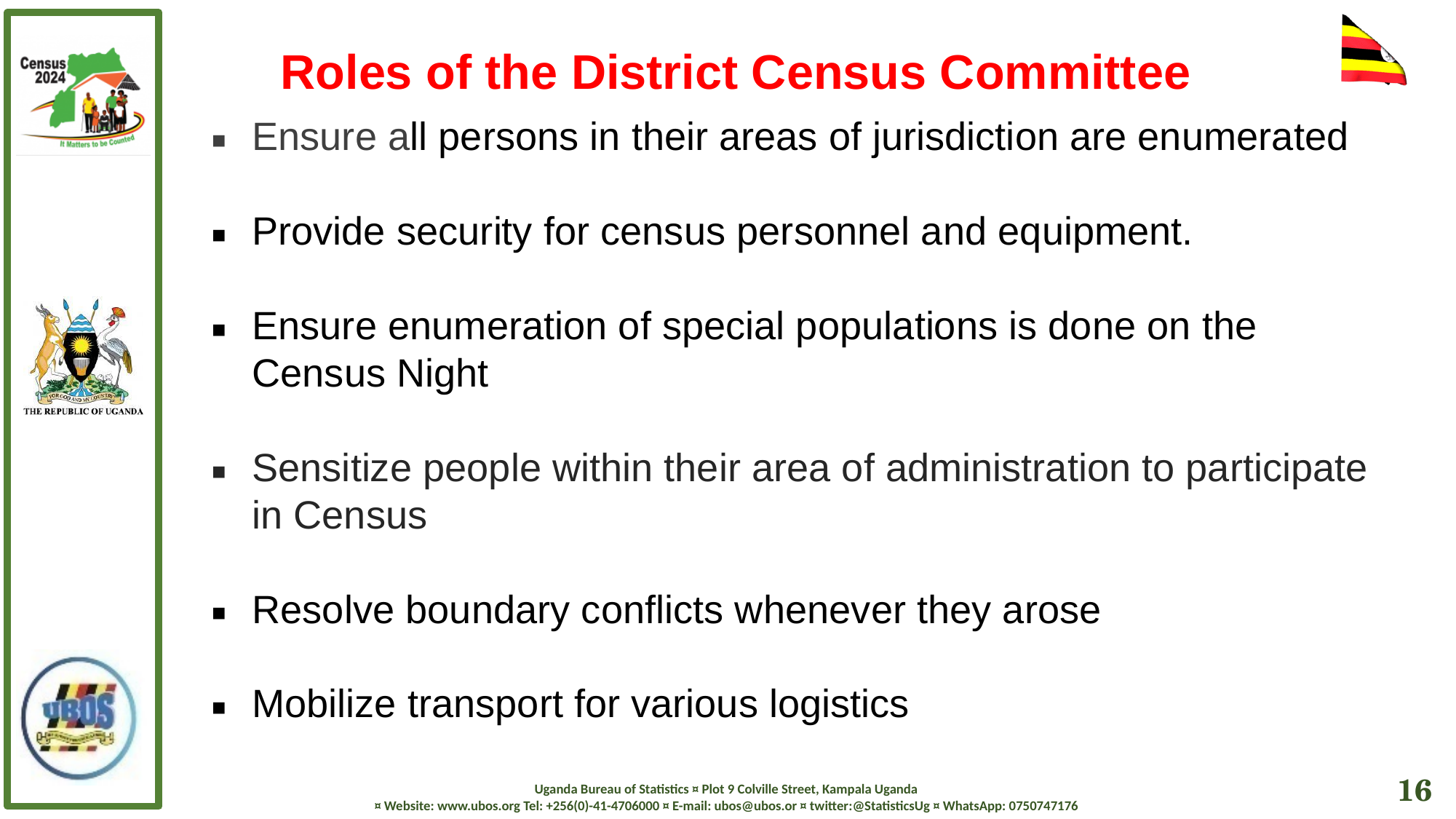

Roles of the District Census Committee
Ensure all persons in their areas of jurisdiction are enumerated

Provide security for census personnel and equipment.

Ensure enumeration of special populations is done on the Census Night

Sensitize people within their area of administration to participate in Census

Resolve boundary conflicts whenever they arose

Mobilize transport for various logistics